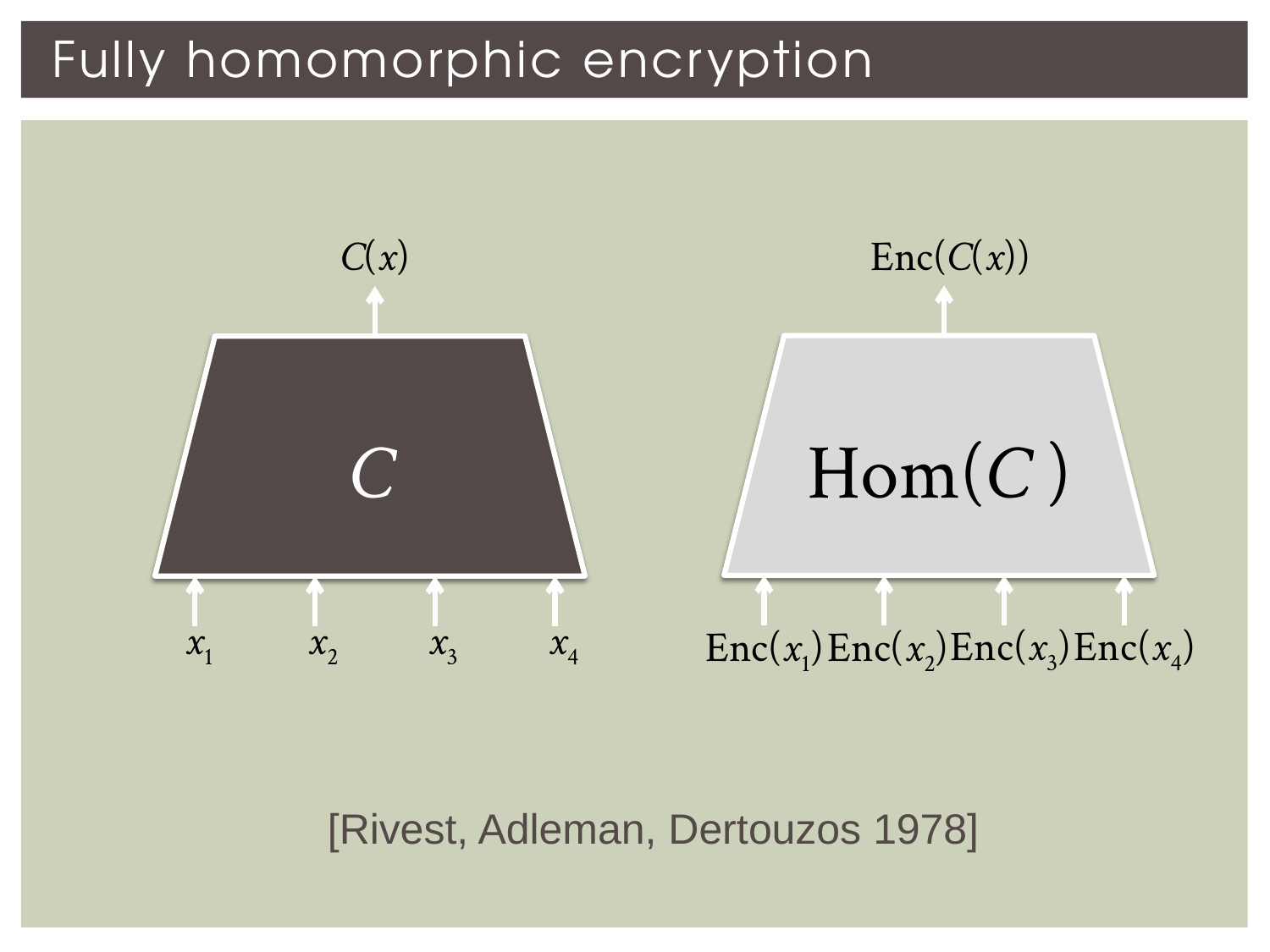

# Fully homomorphic encryption
Enc(C(x))
C(x)
Hom(C )
C
x1
x2
x3
x4
Enc(x3)
Enc(x4)
Enc(x1)
Enc(x2)
[Rivest, Adleman, Dertouzos 1978]